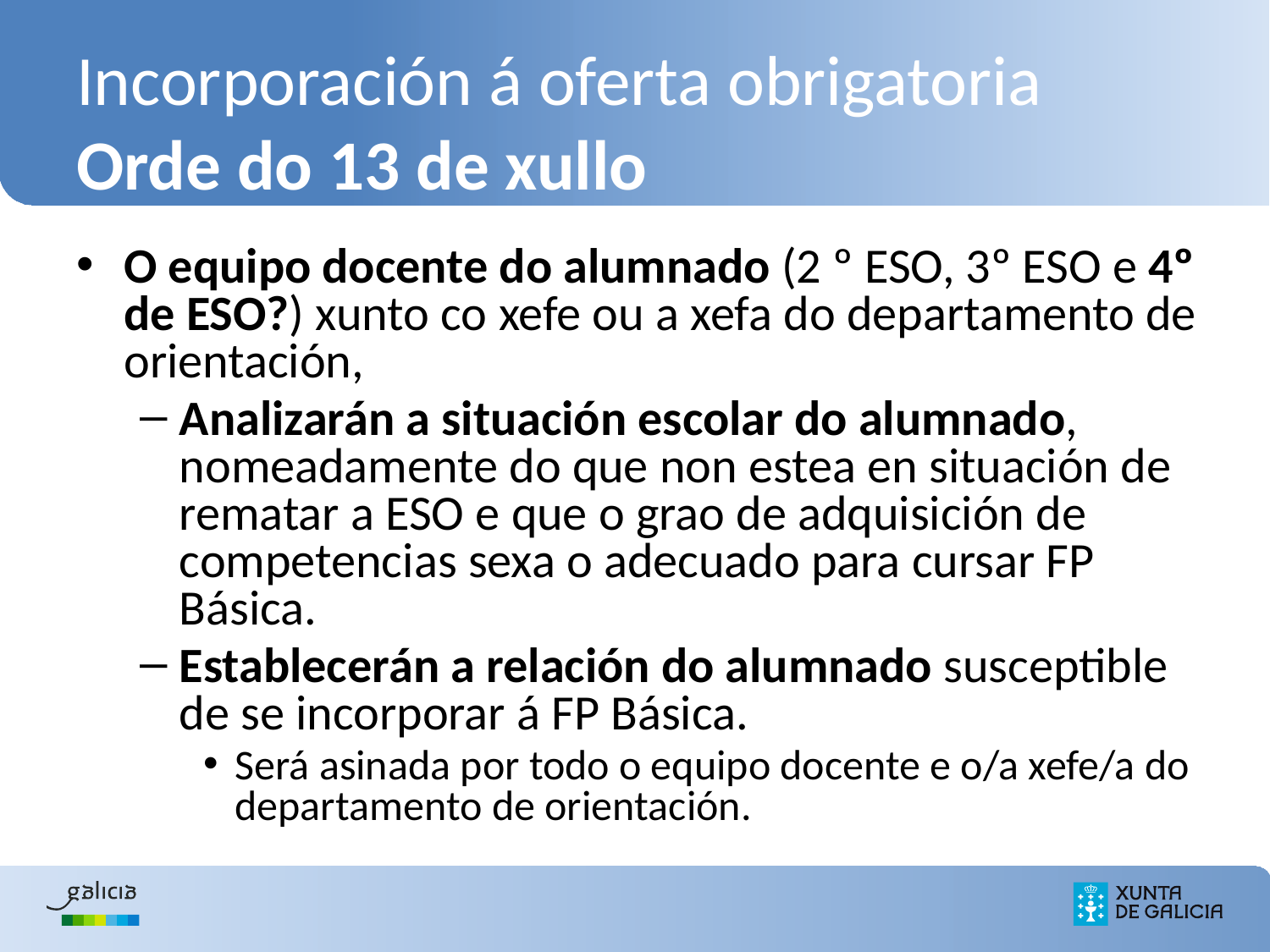

# Incorporación á oferta obrigatoria Orde do 13 de xullo
O equipo docente do alumnado (2 º ESO, 3º ESO e 4º de ESO?) xunto co xefe ou a xefa do departamento de orientación,
Analizarán a situación escolar do alumnado, nomeadamente do que non estea en situación de rematar a ESO e que o grao de adquisición de competencias sexa o adecuado para cursar FP Básica.
Establecerán a relación do alumnado susceptible de se incorporar á FP Básica.
Será asinada por todo o equipo docente e o/a xefe/a do departamento de orientación.